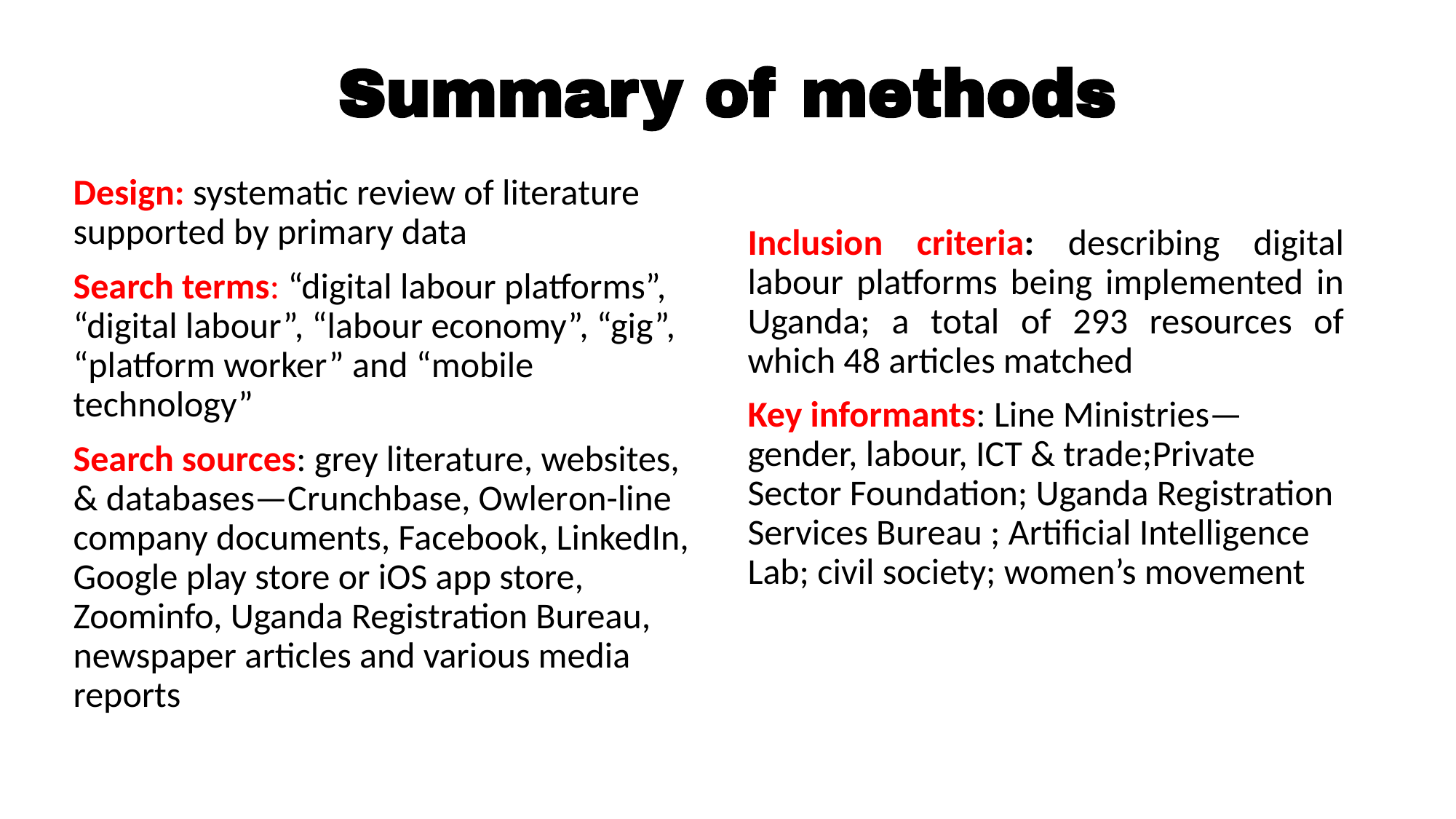

# Summary of methods
Design: systematic review of literature supported by primary data
Search terms: “digital labour platforms”, “digital labour”, “labour economy”, “gig”, “platform worker” and “mobile technology”
Search sources: grey literature, websites, & databases—Crunchbase, Owleron-line company documents, Facebook, LinkedIn, Google play store or iOS app store, Zoominfo, Uganda Registration Bureau, newspaper articles and various media reports
Inclusion criteria: describing digital labour platforms being implemented in Uganda; a total of 293 resources of which 48 articles matched
Key informants: Line Ministries—gender, labour, ICT & trade;Private Sector Foundation; Uganda Registration Services Bureau ; Artificial Intelligence Lab; civil society; women’s movement